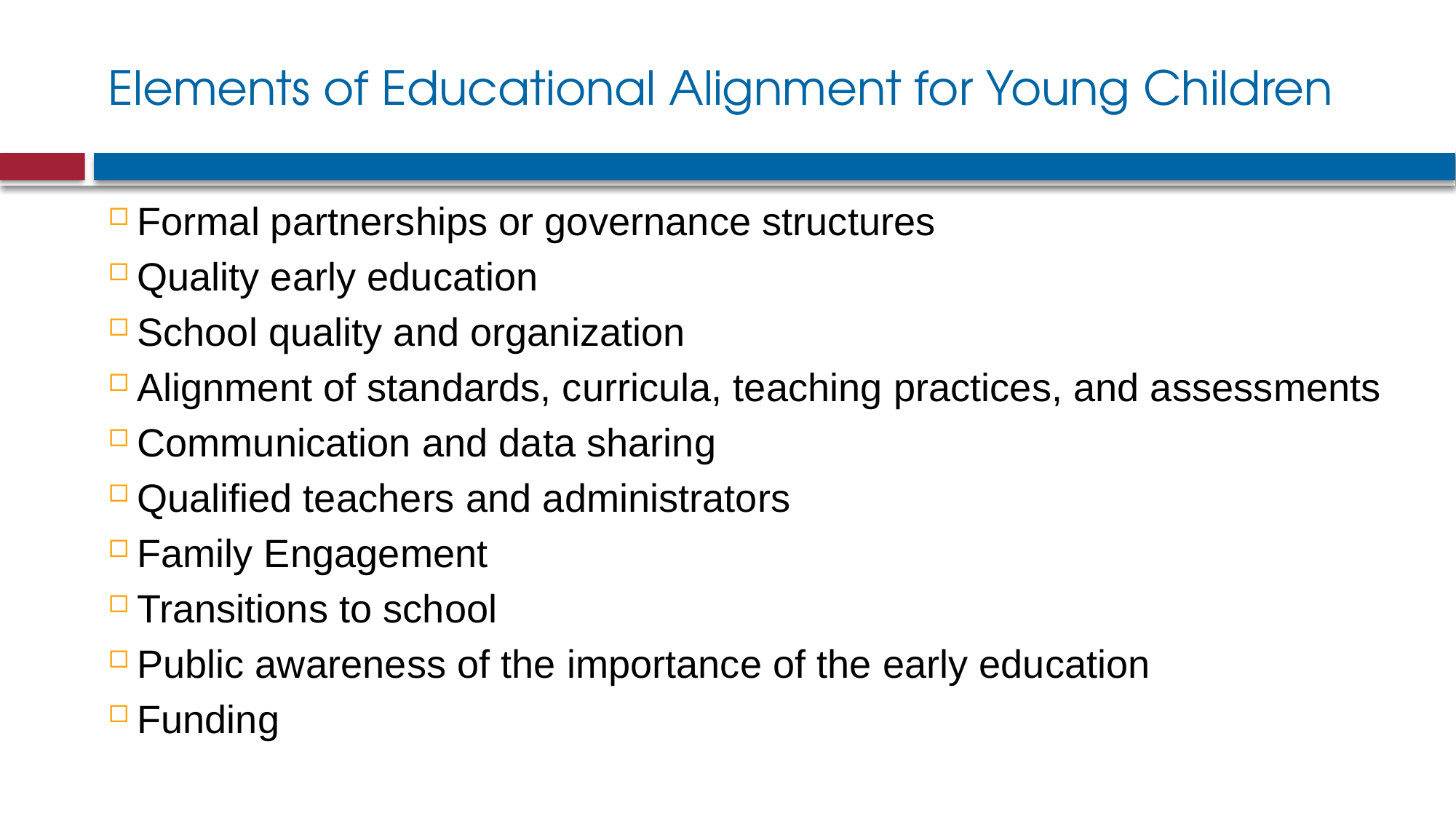

# Elements of Educational Alignment for Young Children
Formal partnerships or governance structures
Quality early education
School quality and organization
Alignment of standards, curricula, teaching practices, and assessments
Communication and data sharing
Qualified teachers and administrators
Family Engagement
Transitions to school
Public awareness of the importance of the early education
Funding